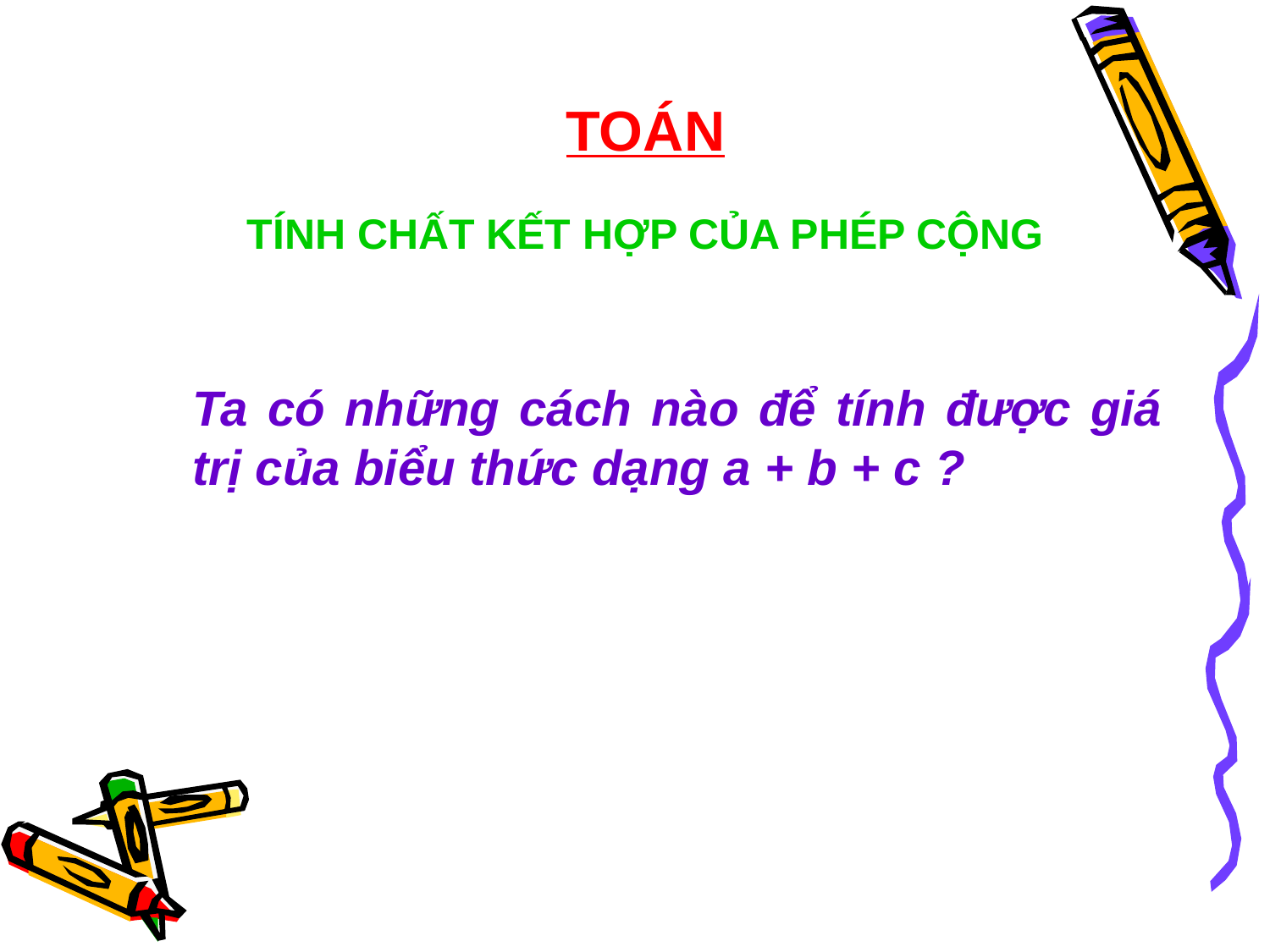

TOÁN
TÍNH CHẤT KẾT HỢP CỦA PHÉP CỘNG
Ta có những cách nào để tính được giá trị của biểu thức dạng a + b + c ?